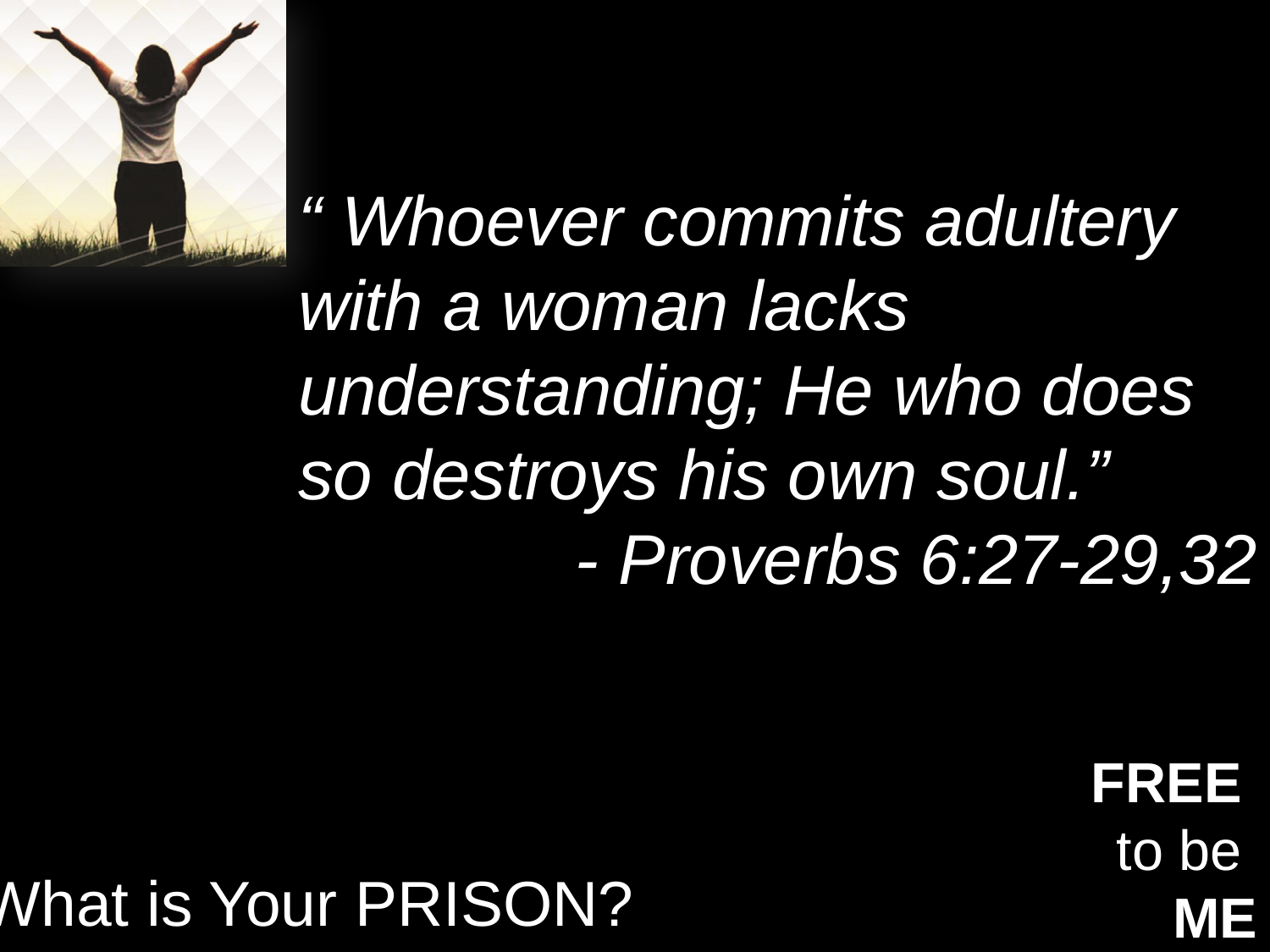

“ Whoever commits adultery with a woman lacks understanding; He who does so destroys his own soul.”
- Proverbs 6:27-29,32
What is Your PRISON?